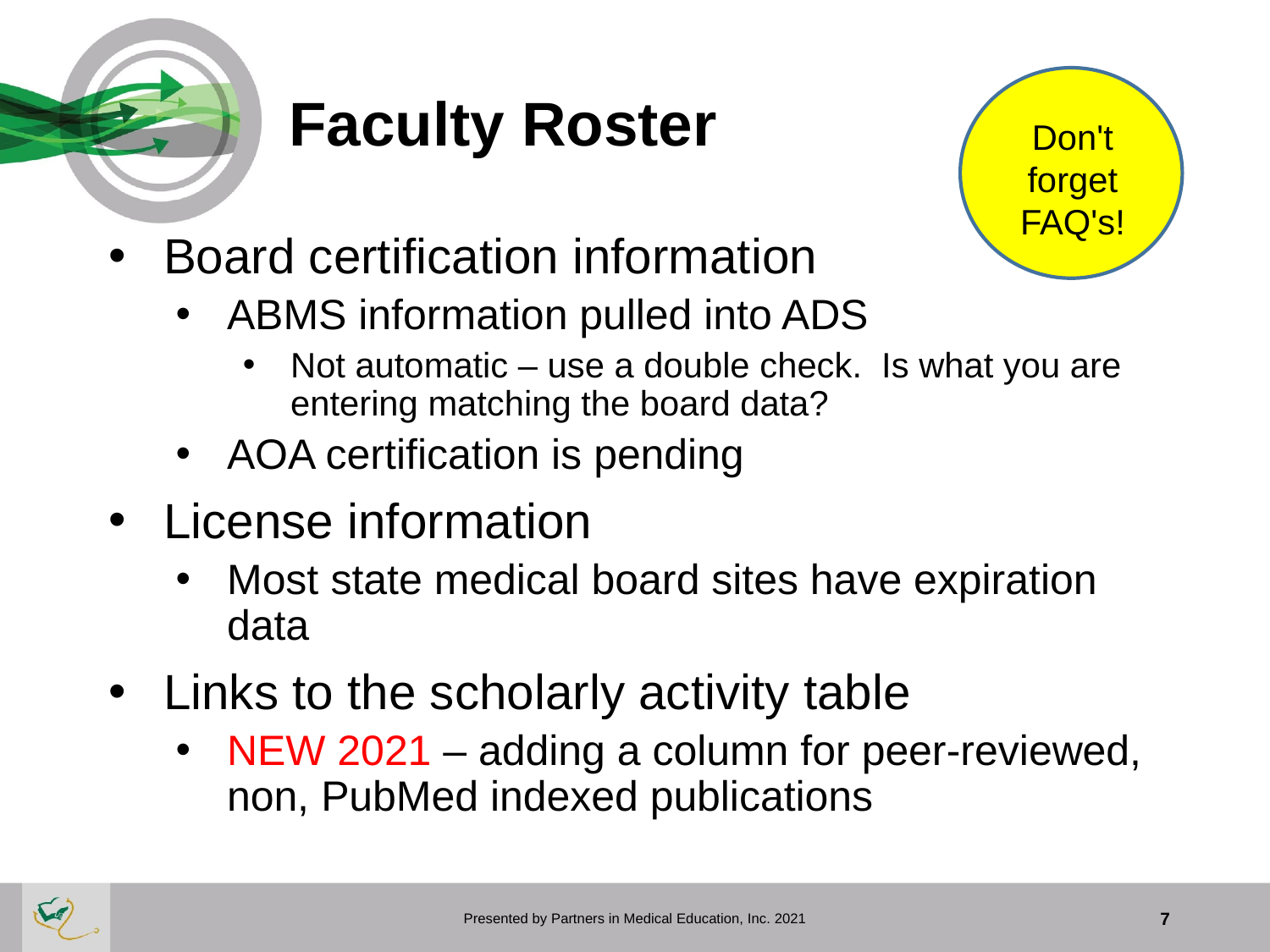

# Faculty Roster

Don't forget FAQ's!
Board certification information
ABMS information pulled into ADS
Not automatic – use a double check.  Is what you are entering matching the board data?
AOA certification is pending
License information
Most state medical board sites have expiration data
Links to the scholarly activity table
NEW 2021 – adding a column for peer-reviewed, non, PubMed indexed publications
Presented by Partners in Medical Education, Inc. 2021
7